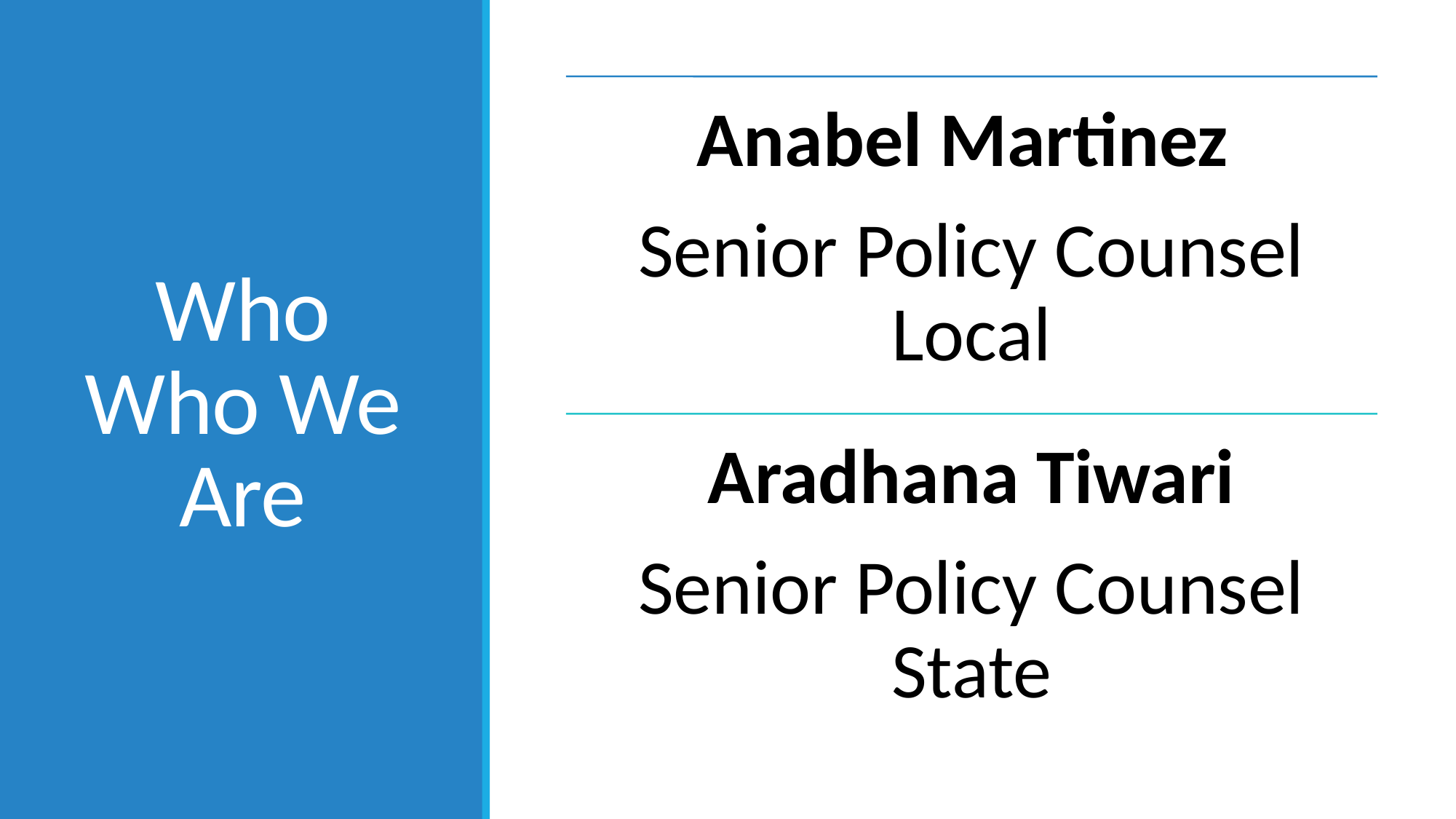

# Who Who We Are
Anabel Martinez
Senior Policy Counsel Local
Aradhana Tiwari
Senior Policy Counsel State